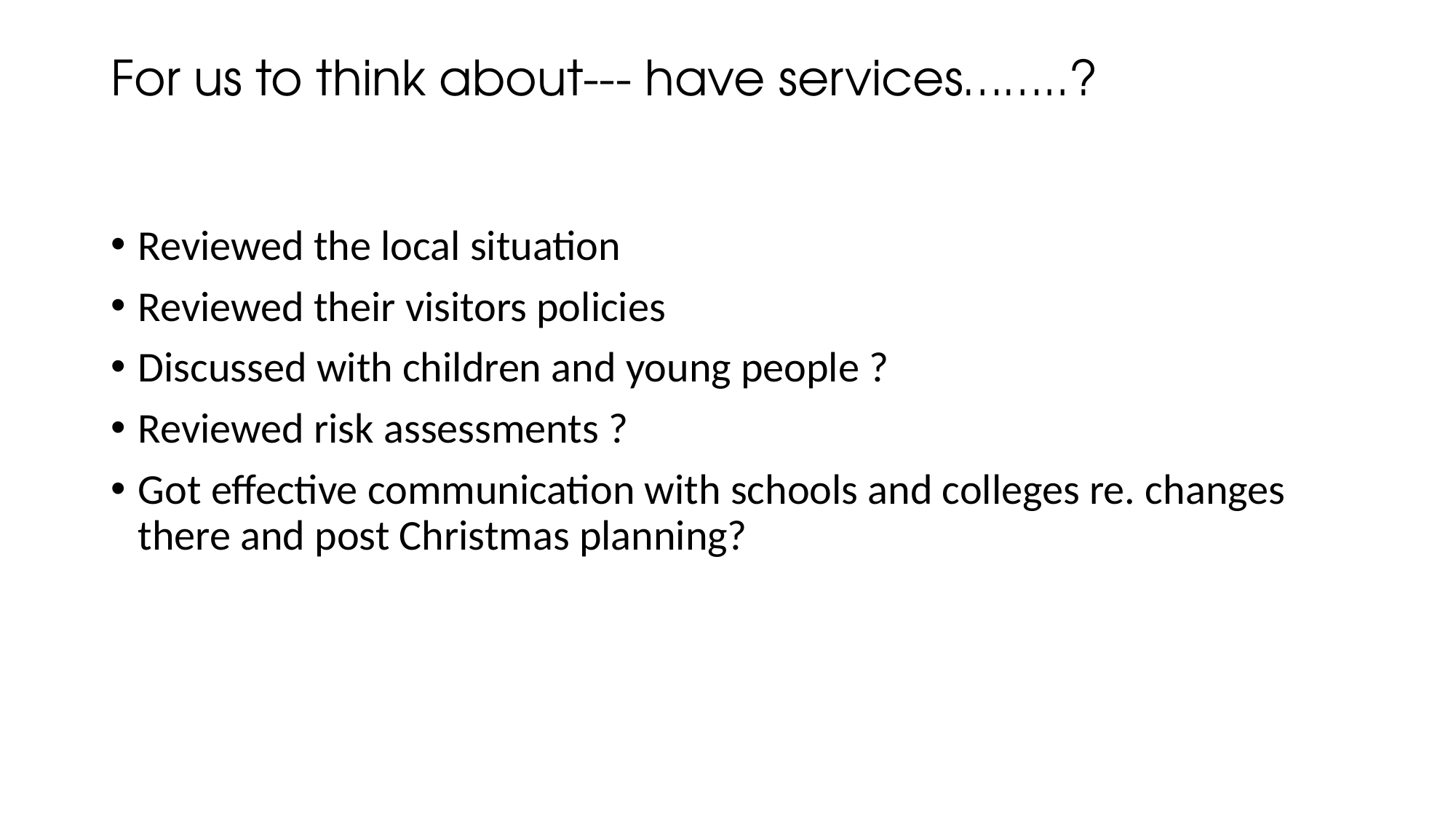

# For us to think about--- have services……..?
Reviewed the local situation
Reviewed their visitors policies
Discussed with children and young people ?
Reviewed risk assessments ?
Got effective communication with schools and colleges re. changes there and post Christmas planning?